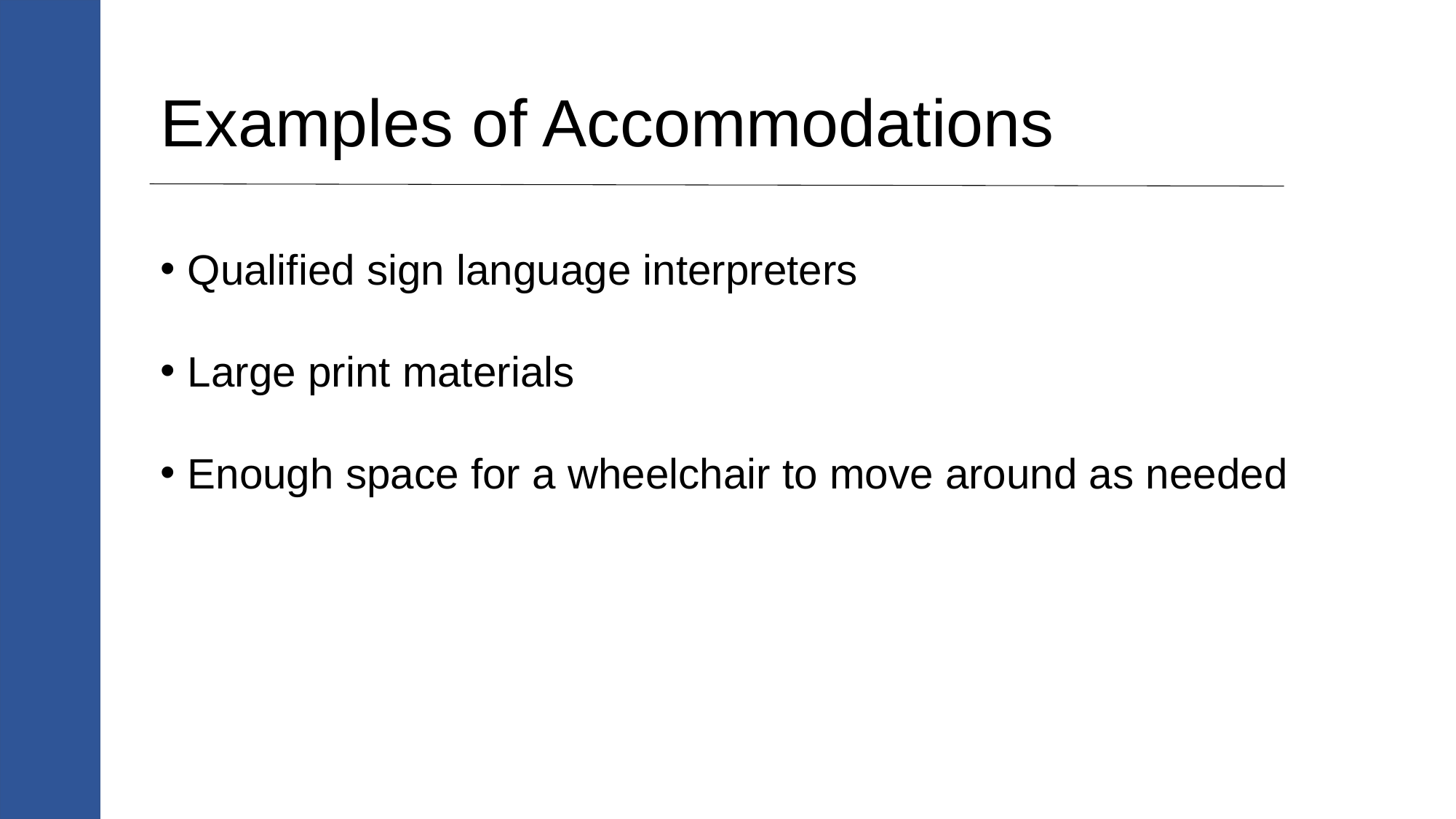

# Examples of Accommodations
Qualified sign language interpreters
Large print materials
Enough space for a wheelchair to move around as needed